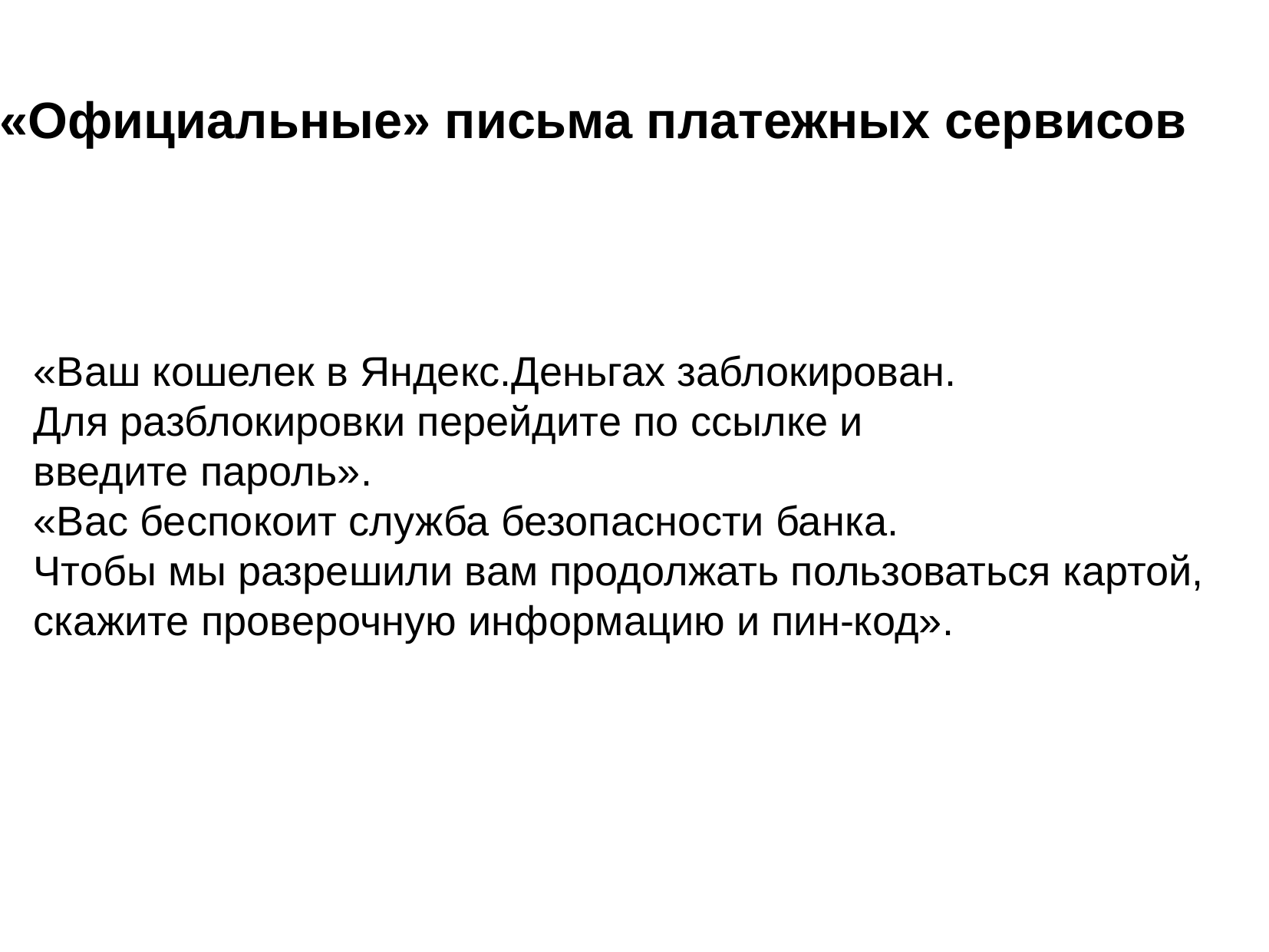

«Официальные» письма платежных сервисов
«Ваш кошелек в Яндекс.Деньгах заблокирован.
Для разблокировки перейдите по ссылке и
введите пароль».
«Вас беспокоит служба безопасности банка.
Чтобы мы разрешили вам продолжать пользоваться картой, скажите проверочную информацию и пин-код».